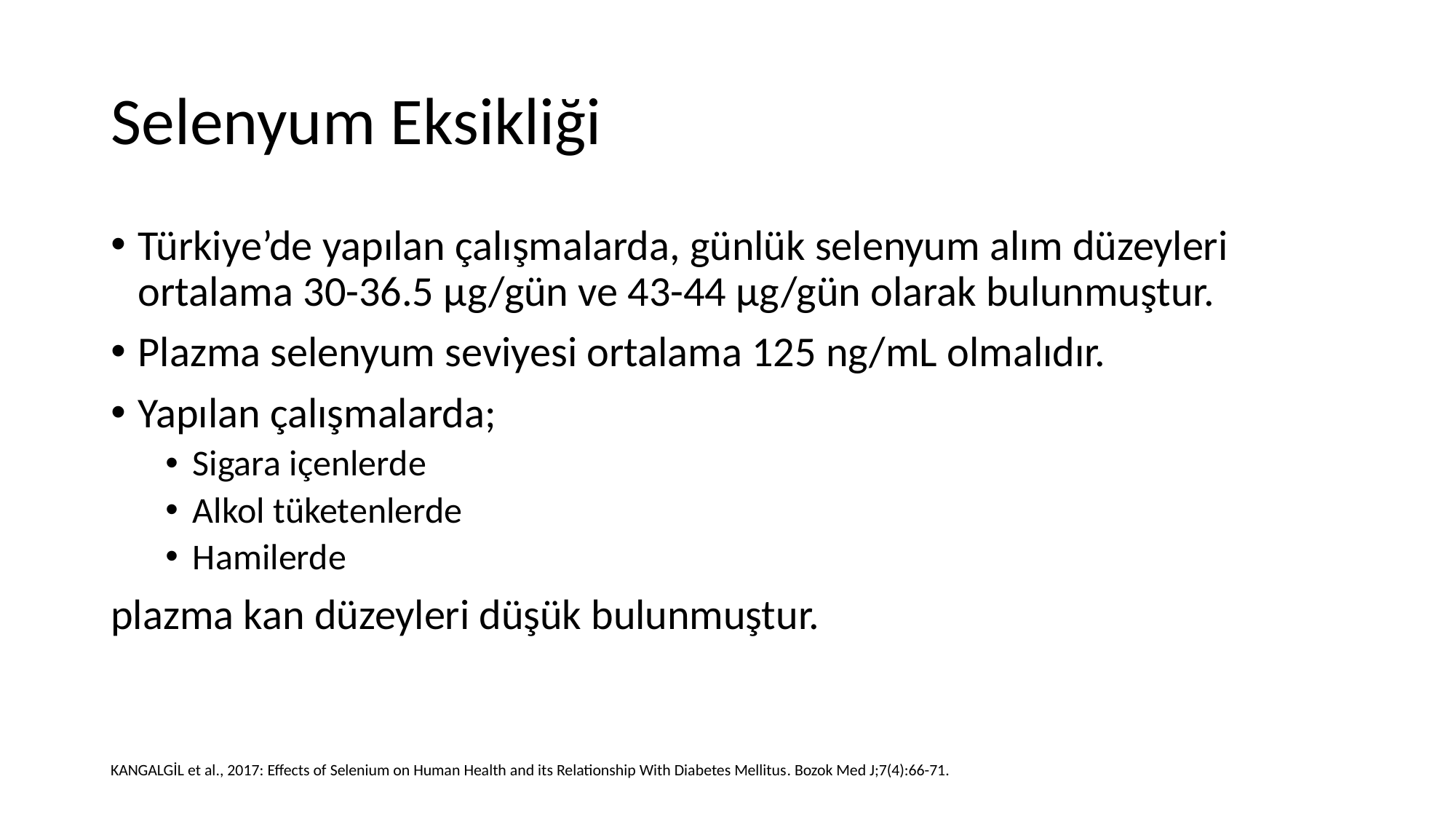

# Selenyum Eksikliği
Türkiye’de yapılan çalışmalarda, günlük selenyum alım düzeyleri ortalama 30-36.5 μg/gün ve 43-44 μg/gün olarak bulunmuştur.
Plazma selenyum seviyesi ortalama 125 ng/mL olmalıdır.
Yapılan çalışmalarda;
Sigara içenlerde
Alkol tüketenlerde
Hamilerde
plazma kan düzeyleri düşük bulunmuştur.
KANGALGİL et al., 2017: Effects of Selenium on Human Health and its Relationship With Diabetes Mellitus. Bozok Med J;7(4):66-71.